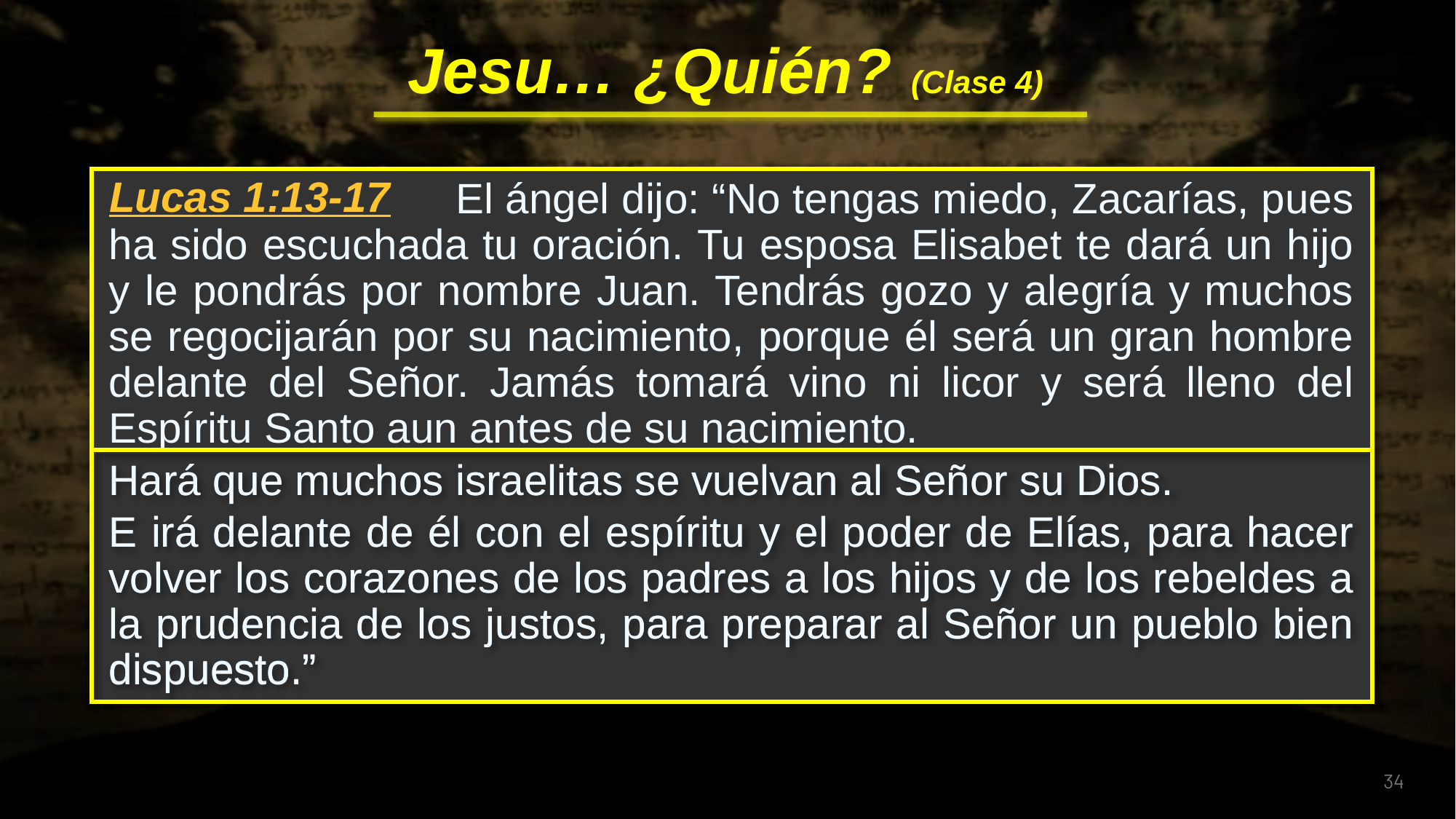

El ángel dijo: “No tengas miedo, Zacarías, pues ha sido escuchada tu oración. Tu esposa Elisabet te dará un hijo y le pondrás por nombre Juan. Tendrás gozo y alegría y muchos se regocijarán por su nacimiento, porque él será un gran hombre delante del Señor. Jamás tomará vino ni licor y será lleno del Espíritu Santo aun antes de su nacimiento.
Hará que muchos israelitas se vuelvan al Señor su Dios.
E irá delante de él con el espíritu y el poder de Elías, para hacer volver los corazones de los padres a los hijos y de los rebeldes a la prudencia de los justos, para preparar al Señor un pueblo bien dispuesto.”
Lucas 1:13-17
Hará que muchos israelitas se vuelvan al Señor su Dios.
E irá delante de él con el espíritu y el poder de Elías, para hacer volver los corazones de los padres a los hijos y de los rebeldes a la prudencia de los justos, para preparar al Señor un pueblo bien dispuesto.”